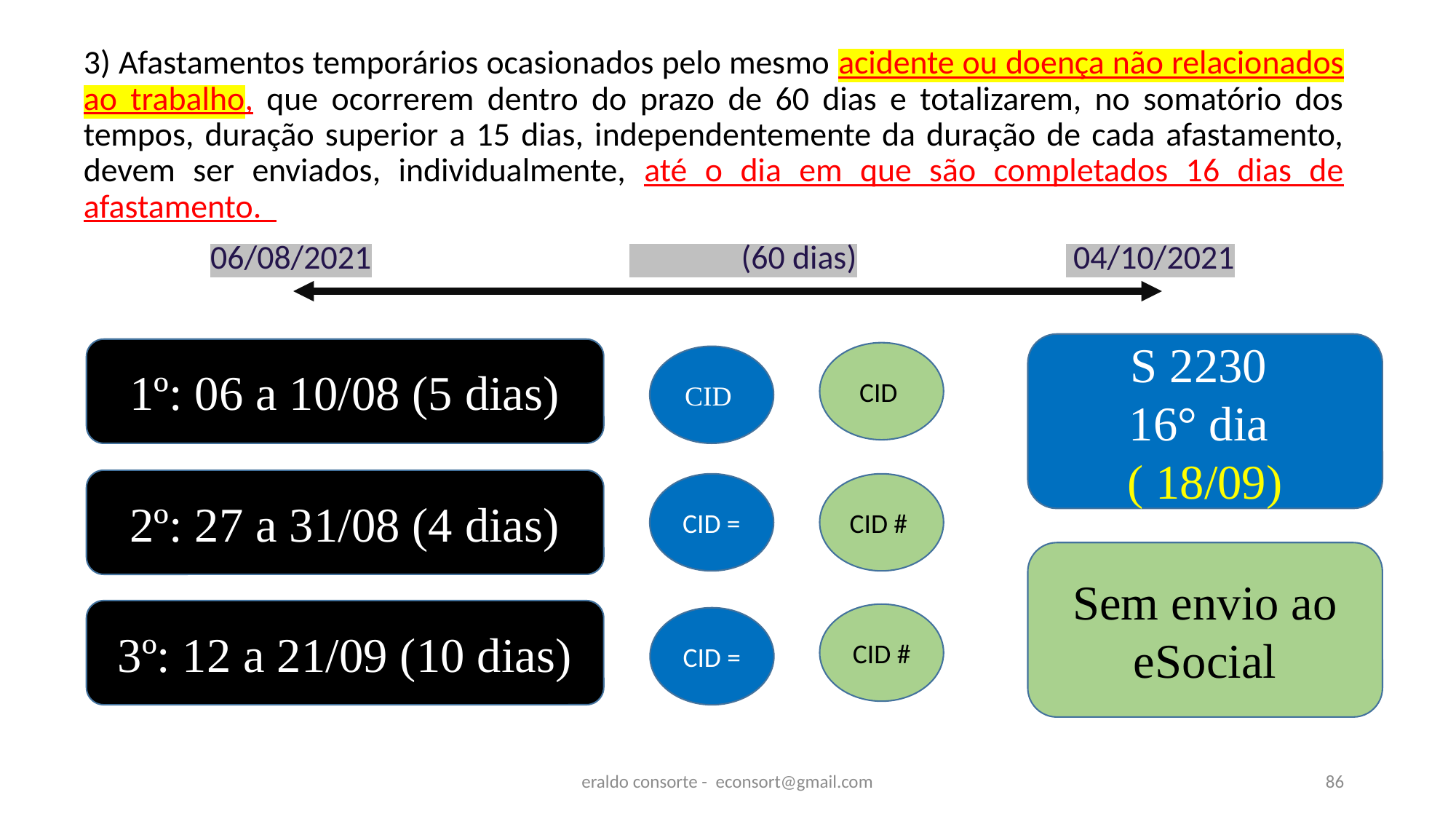

3) Afastamentos temporários ocasionados pelo mesmo acidente ou doença não relacionados ao trabalho, que ocorrerem dentro do prazo de 60 dias e totalizarem, no somatório dos tempos, duração superior a 15 dias, independentemente da duração de cada afastamento, devem ser enviados, individualmente, até o dia em que são completados 16 dias de afastamento.
                 06/08/2021			               (60 dias)		 04/10/2021
S 2230
16° dia
( 18/09)
1º: 06 a 10/08 (5 dias)
CID
CID
2º: 27 a 31/08 (4 dias)
CID =
CID #
Sem envio ao eSocial
3º: 12 a 21/09 (10 dias)
CID #
CID =
eraldo consorte -  econsort@gmail.com
86